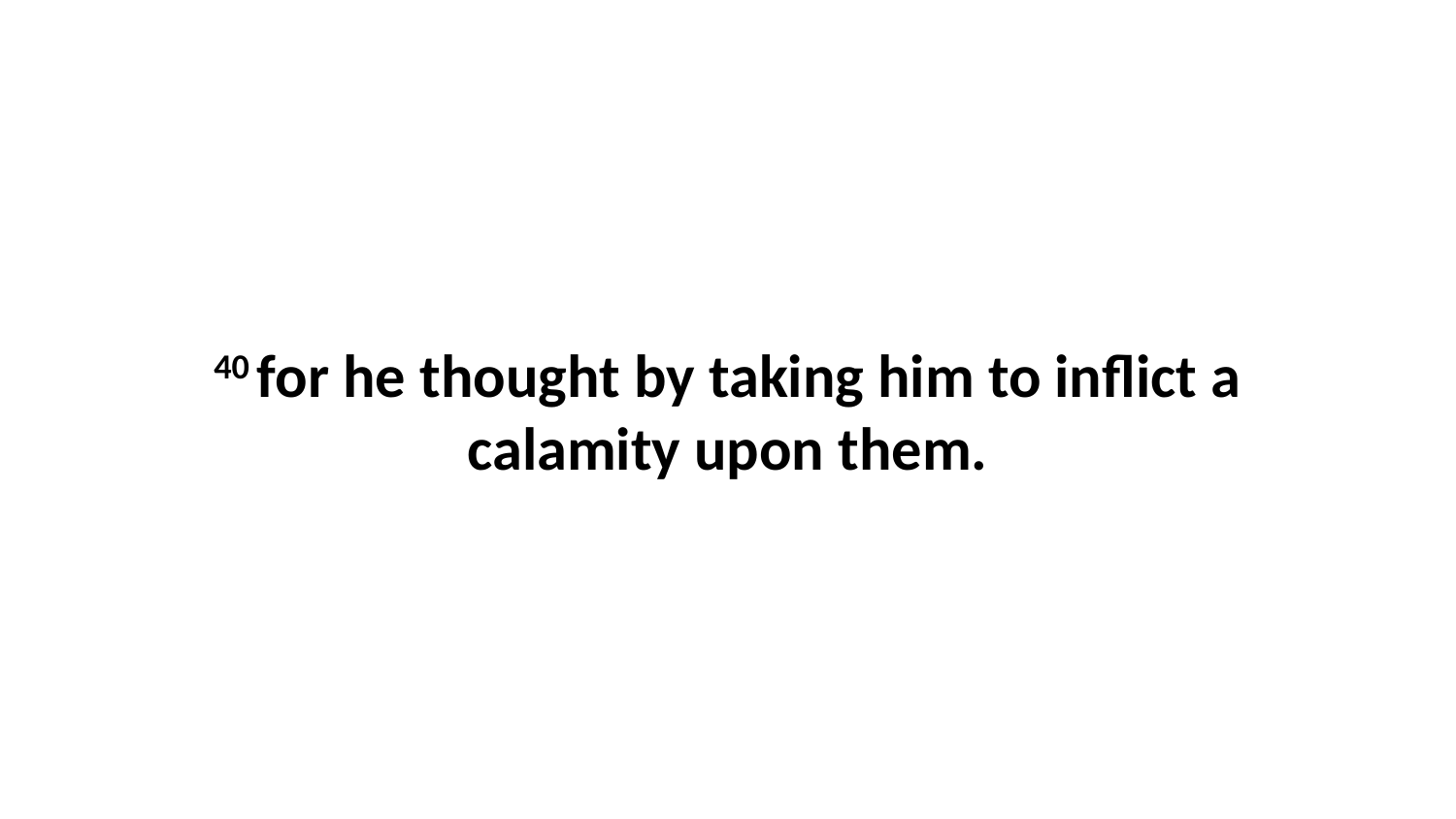

40 for he thought by taking him to inflict a calamity upon them.